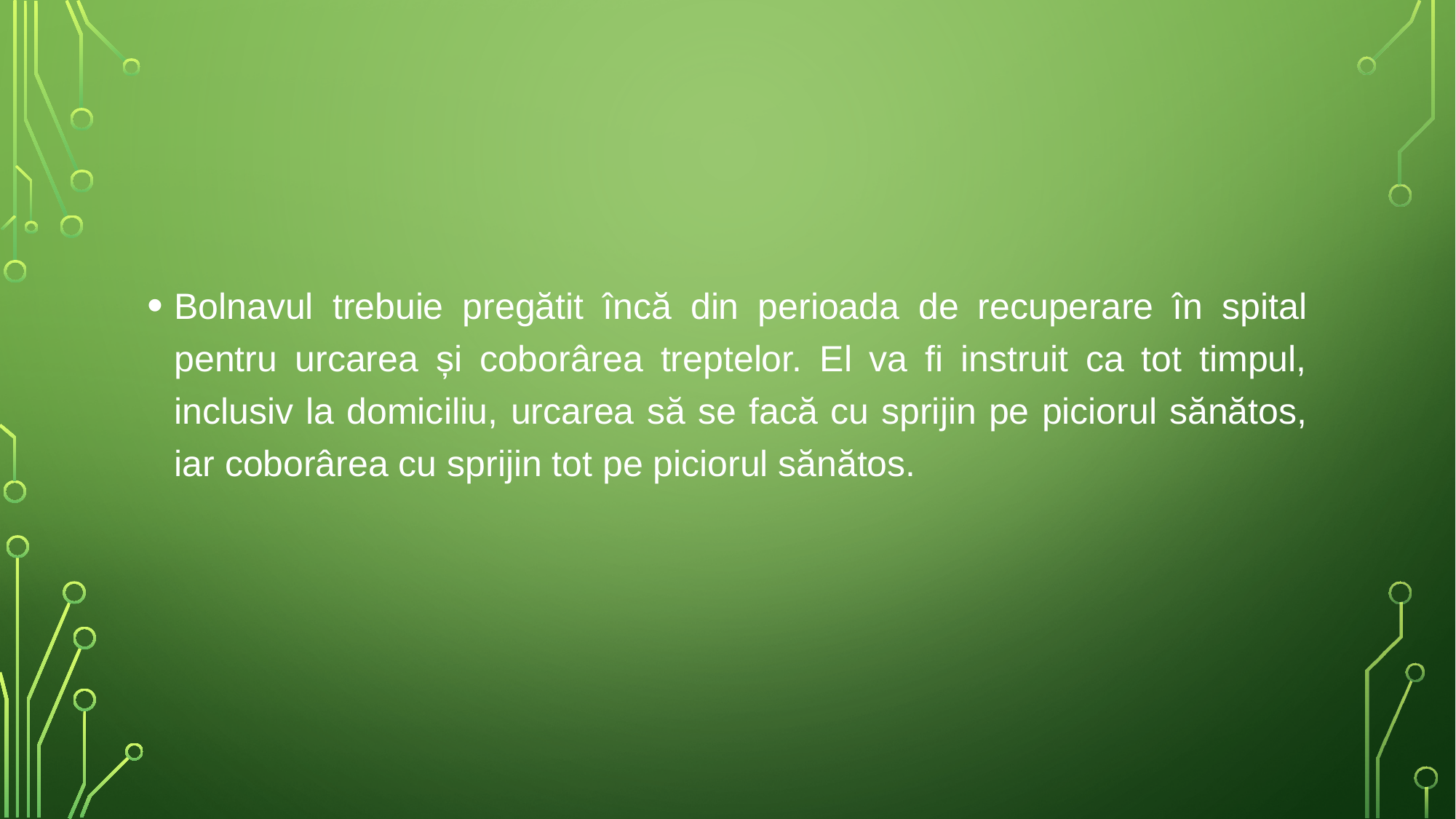

Bolnavul trebuie pregătit încă din perioada de recuperare în spital pentru urcarea și coborârea treptelor. El va fi instruit ca tot timpul, inclusiv la domiciliu, urcarea să se facă cu sprijin pe piciorul sănătos, iar coborârea cu sprijin tot pe piciorul sănătos.